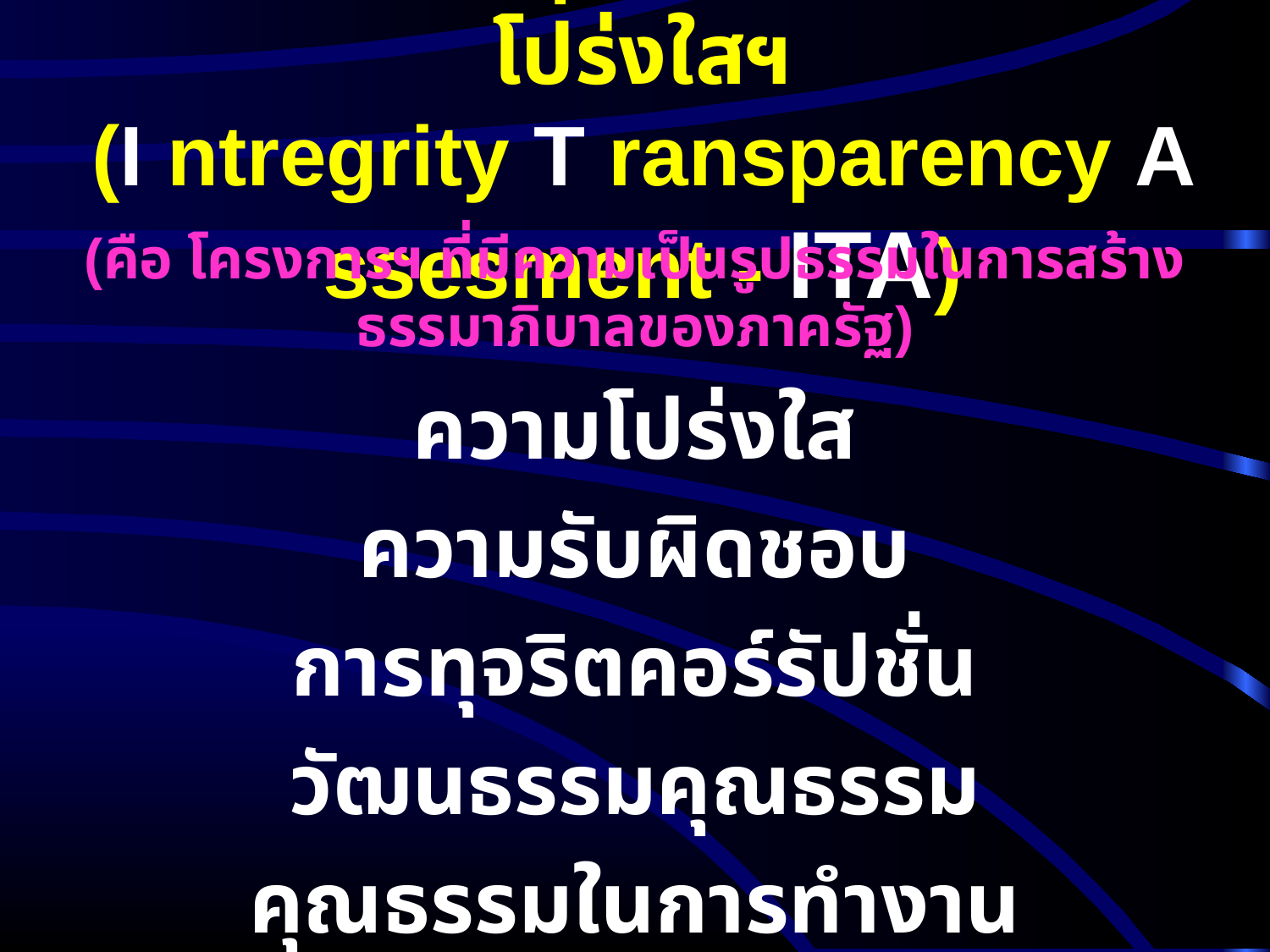

# การประเมินคุณธรรมและความโปร่งใสฯ (I ntregrity T ransparency A ssesment - ITA)
(คือ โครงการฯ ที่มีความเป็นรูปธรรมในการสร้างธรรมาภิบาลของภาครัฐ)
ความโปร่งใส
ความรับผิดชอบ
การทุจริตคอร์รัปชั่น
วัฒนธรรมคุณธรรม
คุณธรรมในการทำงาน